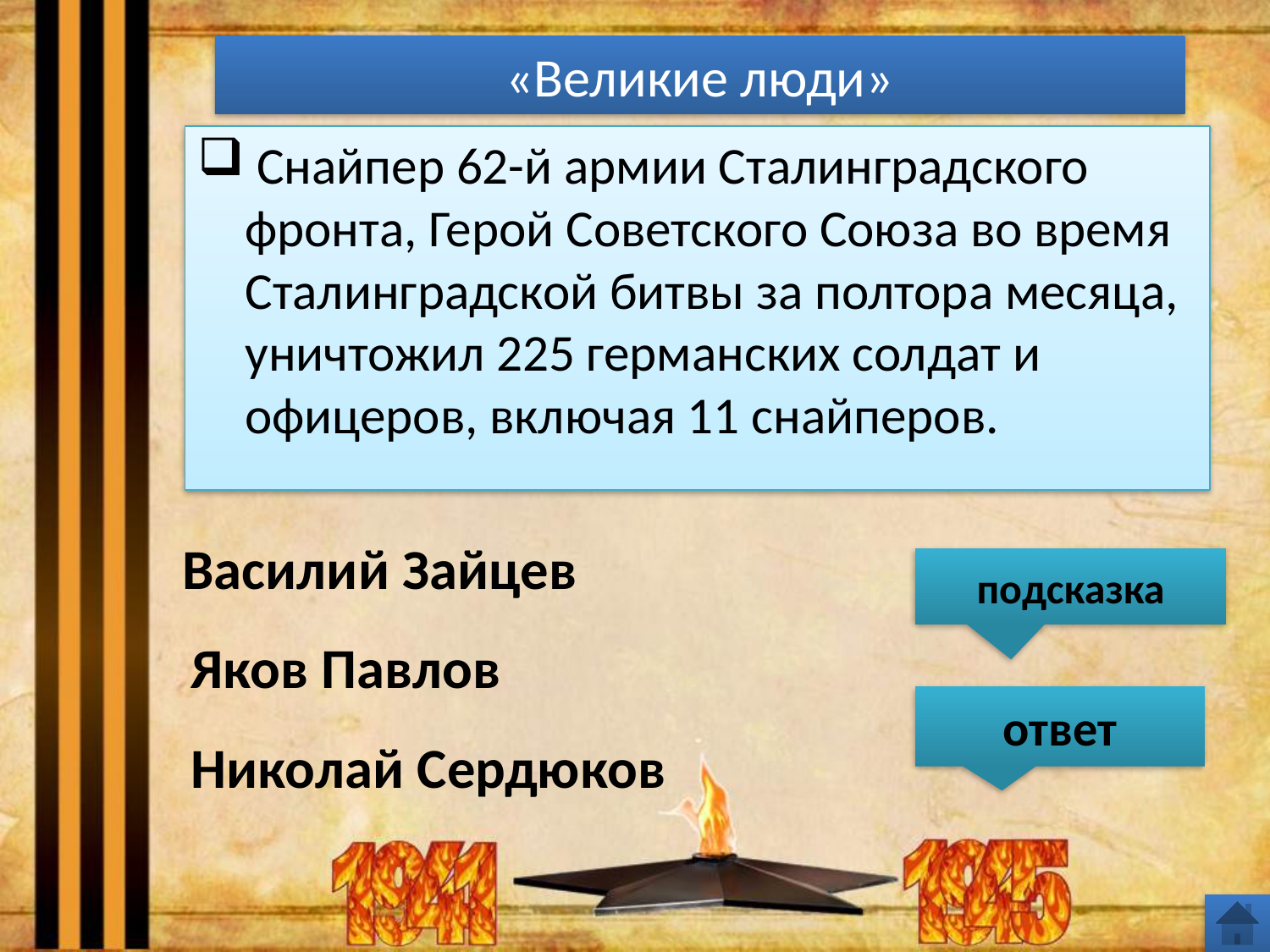

# «Великие люди»
 Снайпер 62-й армии Сталинградского фронта, Герой Советского Союза во время Сталинградской битвы за полтора месяца, уничтожил 225 германских солдат и офицеров, включая 11 снайперов.
Василий Зайцев
подсказка
Яков Павлов
ответ
Николай Сердюков